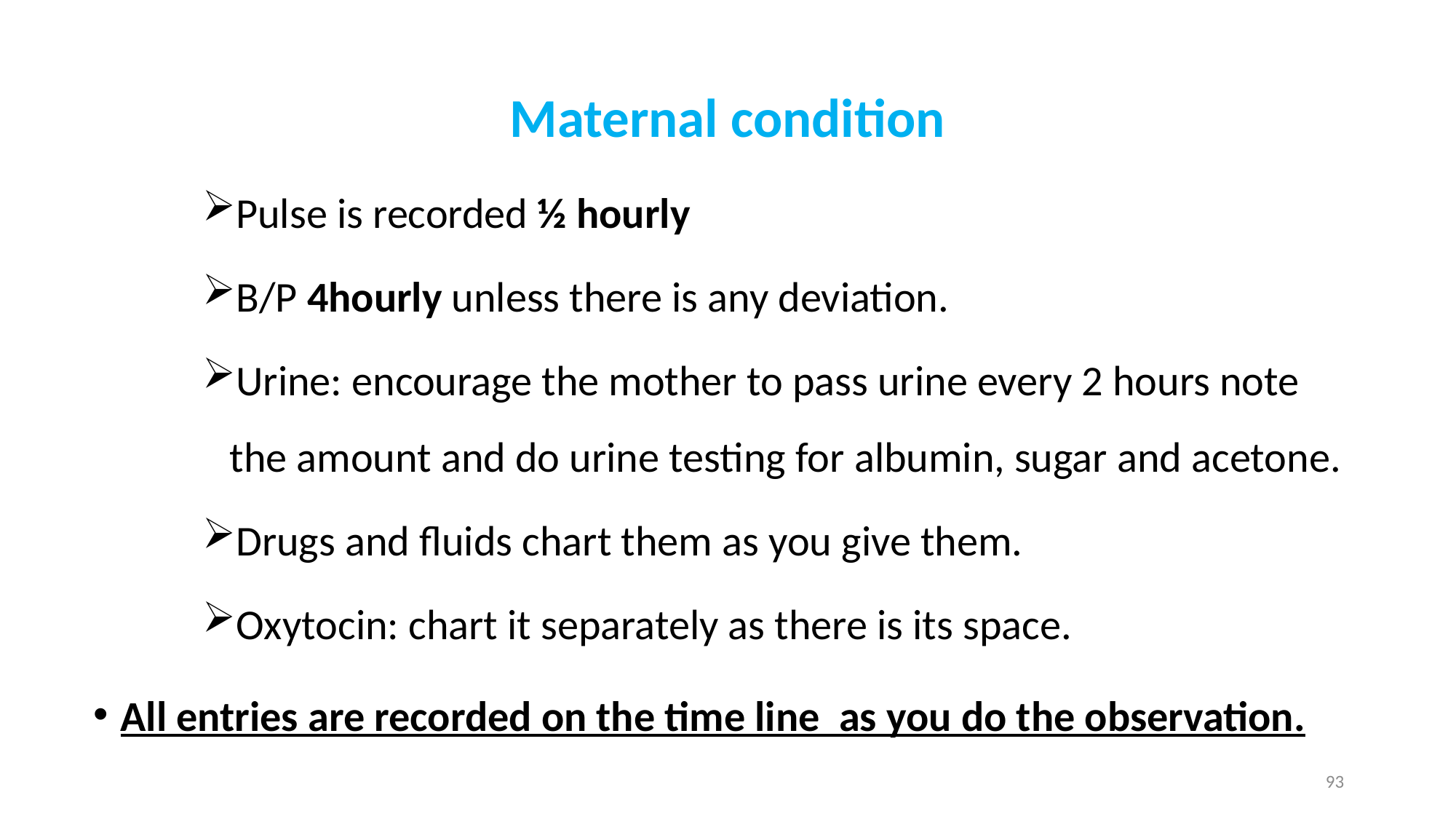

# Maternal condition
Pulse is recorded ½ hourly
B/P 4hourly unless there is any deviation.
Urine: encourage the mother to pass urine every 2 hours note the amount and do urine testing for albumin, sugar and acetone.
Drugs and fluids chart them as you give them.
Oxytocin: chart it separately as there is its space.
All entries are recorded on the time line  as you do the observation.
93